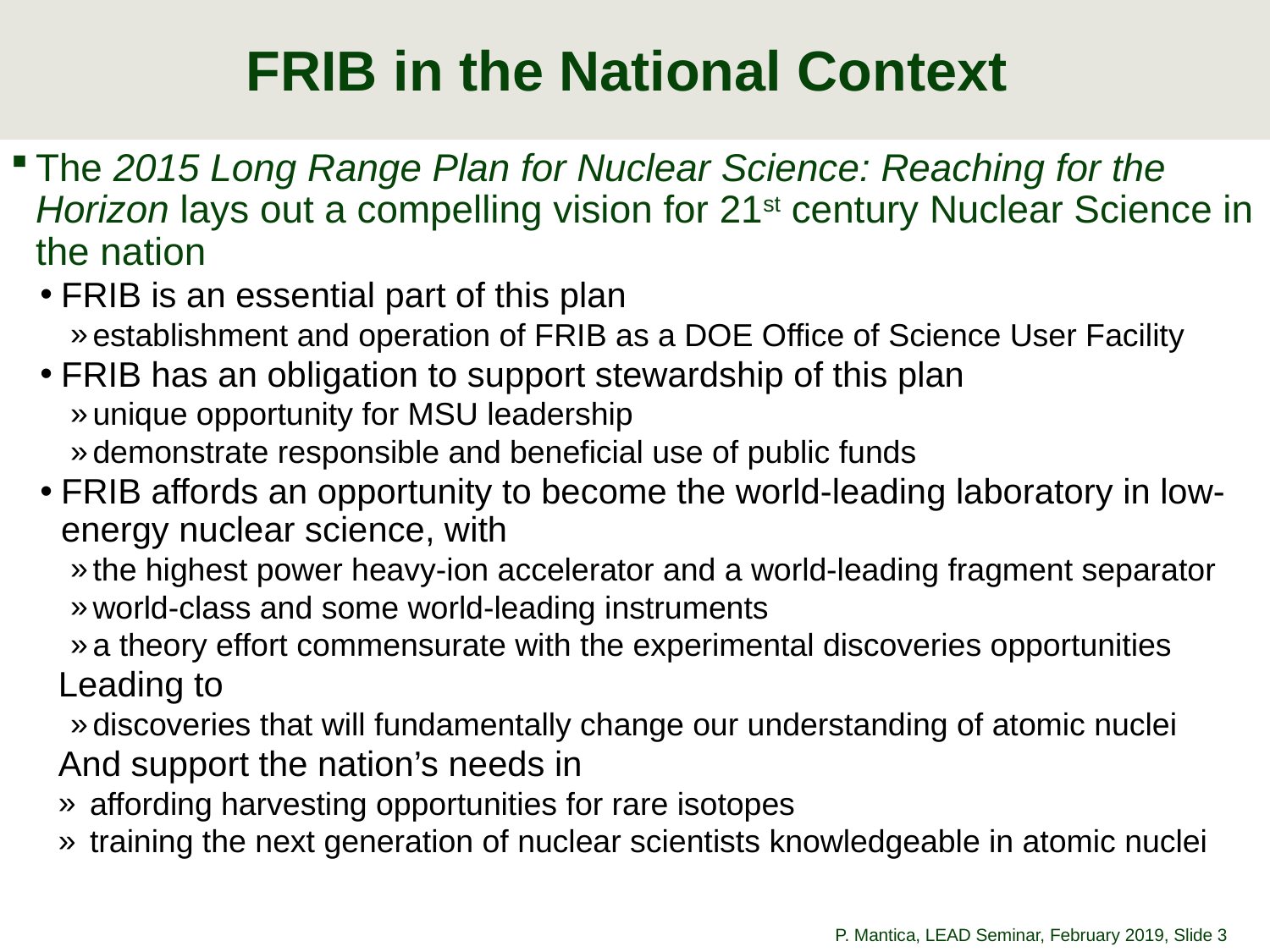

# FRIB in the National Context
The 2015 Long Range Plan for Nuclear Science: Reaching for the Horizon lays out a compelling vision for 21st century Nuclear Science in the nation
FRIB is an essential part of this plan
establishment and operation of FRIB as a DOE Office of Science User Facility
FRIB has an obligation to support stewardship of this plan
unique opportunity for MSU leadership
demonstrate responsible and beneficial use of public funds
FRIB affords an opportunity to become the world-leading laboratory in low-energy nuclear science, with
the highest power heavy-ion accelerator and a world-leading fragment separator
world-class and some world-leading instruments
a theory effort commensurate with the experimental discoveries opportunities
Leading to
discoveries that will fundamentally change our understanding of atomic nuclei
And support the nation’s needs in
affording harvesting opportunities for rare isotopes
training the next generation of nuclear scientists knowledgeable in atomic nuclei

P. Mantica, LEAD Seminar, February 2019
, Slide 3